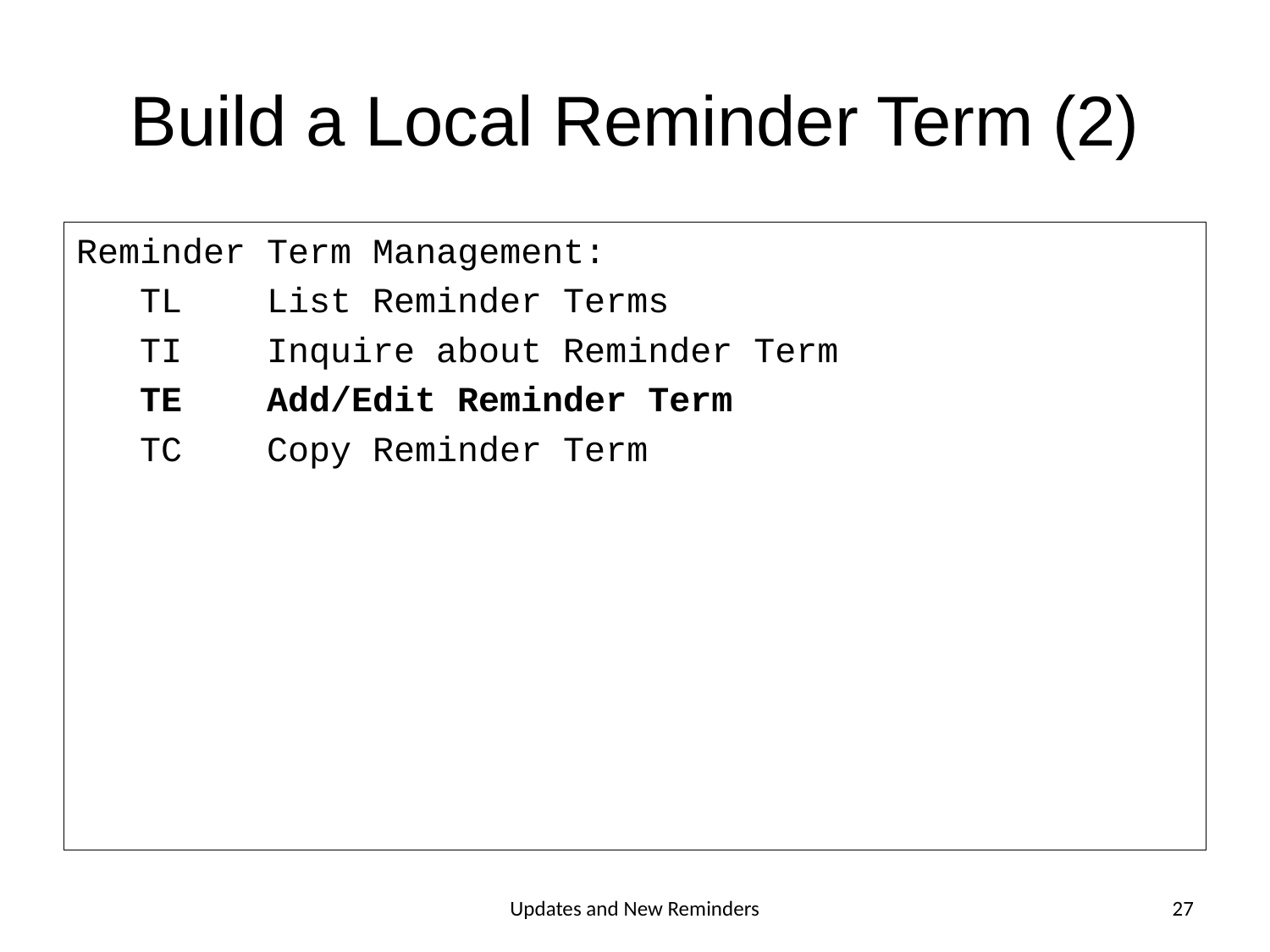

# Build a Local Reminder Term (2)
Reminder Term Management:
TL	List Reminder Terms
TI	Inquire about Reminder Term
TE	Add/Edit Reminder Term
TC	Copy Reminder Term
Updates and New Reminders
27